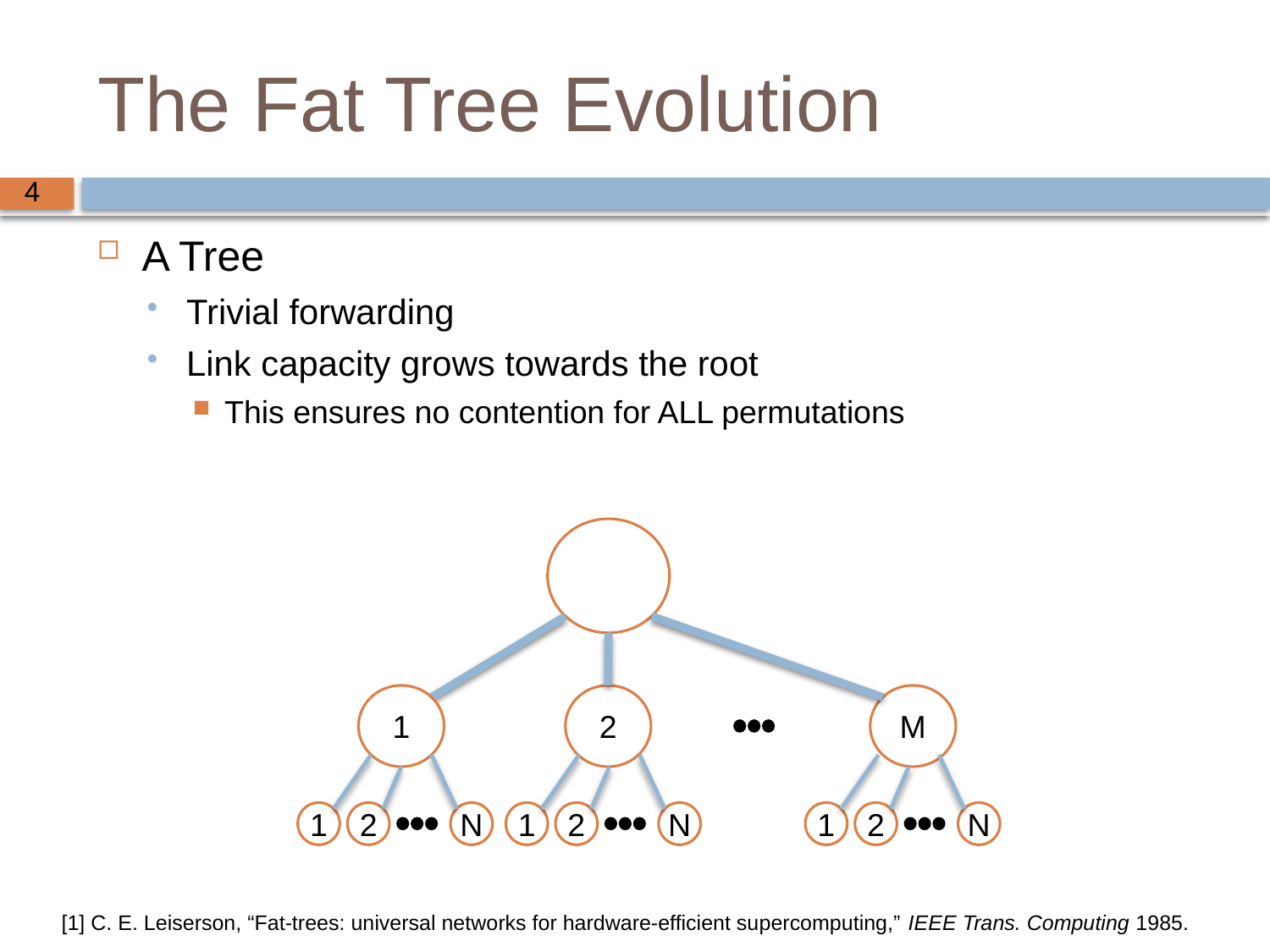

# The Fat Tree Evolution
A Tree
Trivial forwarding
Link capacity grows towards the root
This ensures no contention for ALL permutations

M
2
1
N
2
1

N
2
1

N
2
1

[1] C. E. Leiserson, “Fat-trees: universal networks for hardware-efficient supercomputing,” IEEE Trans. Computing 1985.